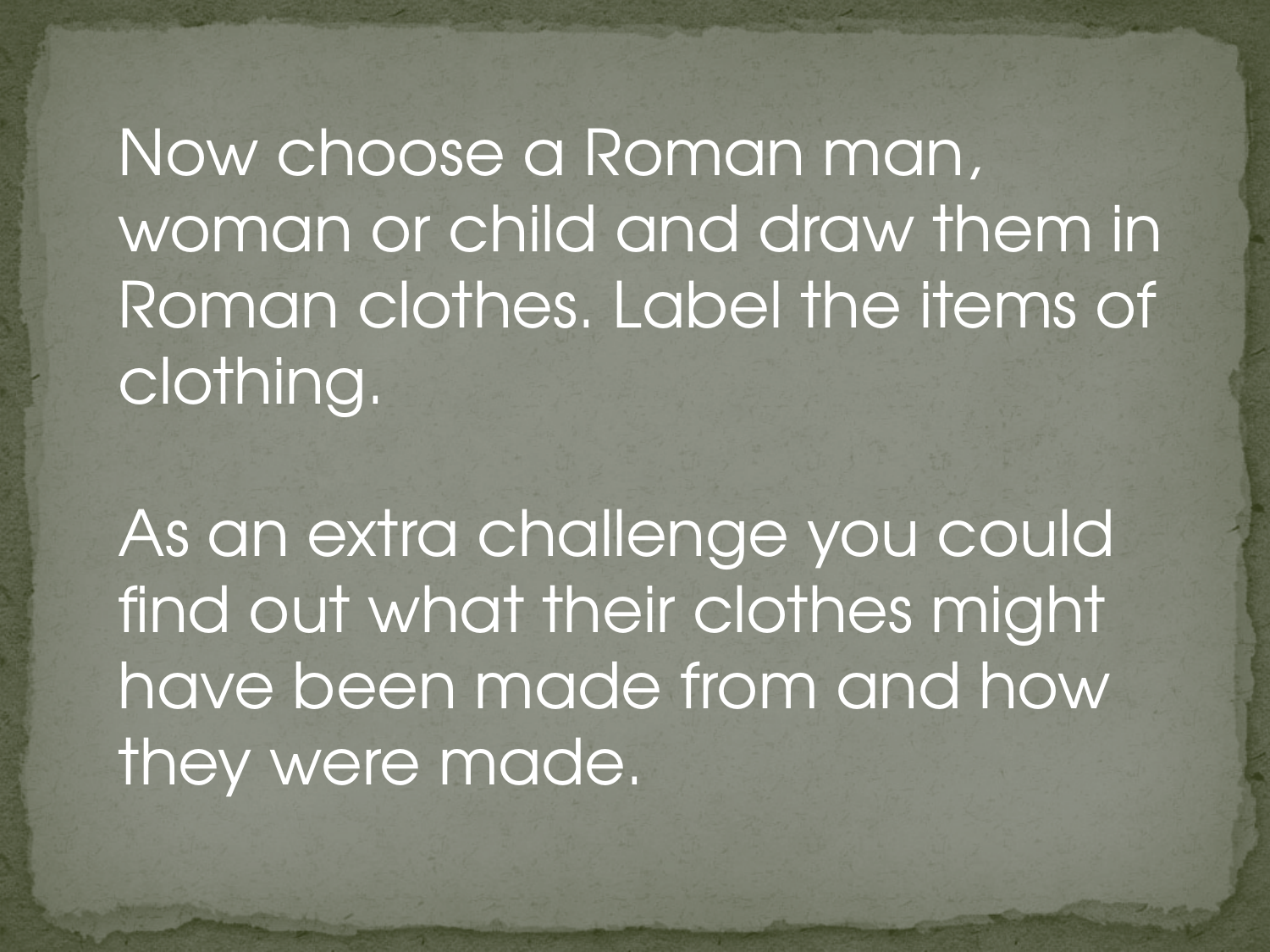

Now choose a Roman man, woman or child and draw them in Roman clothes. Label the items of clothing.

As an extra challenge you could find out what their clothes might have been made from and how they were made.